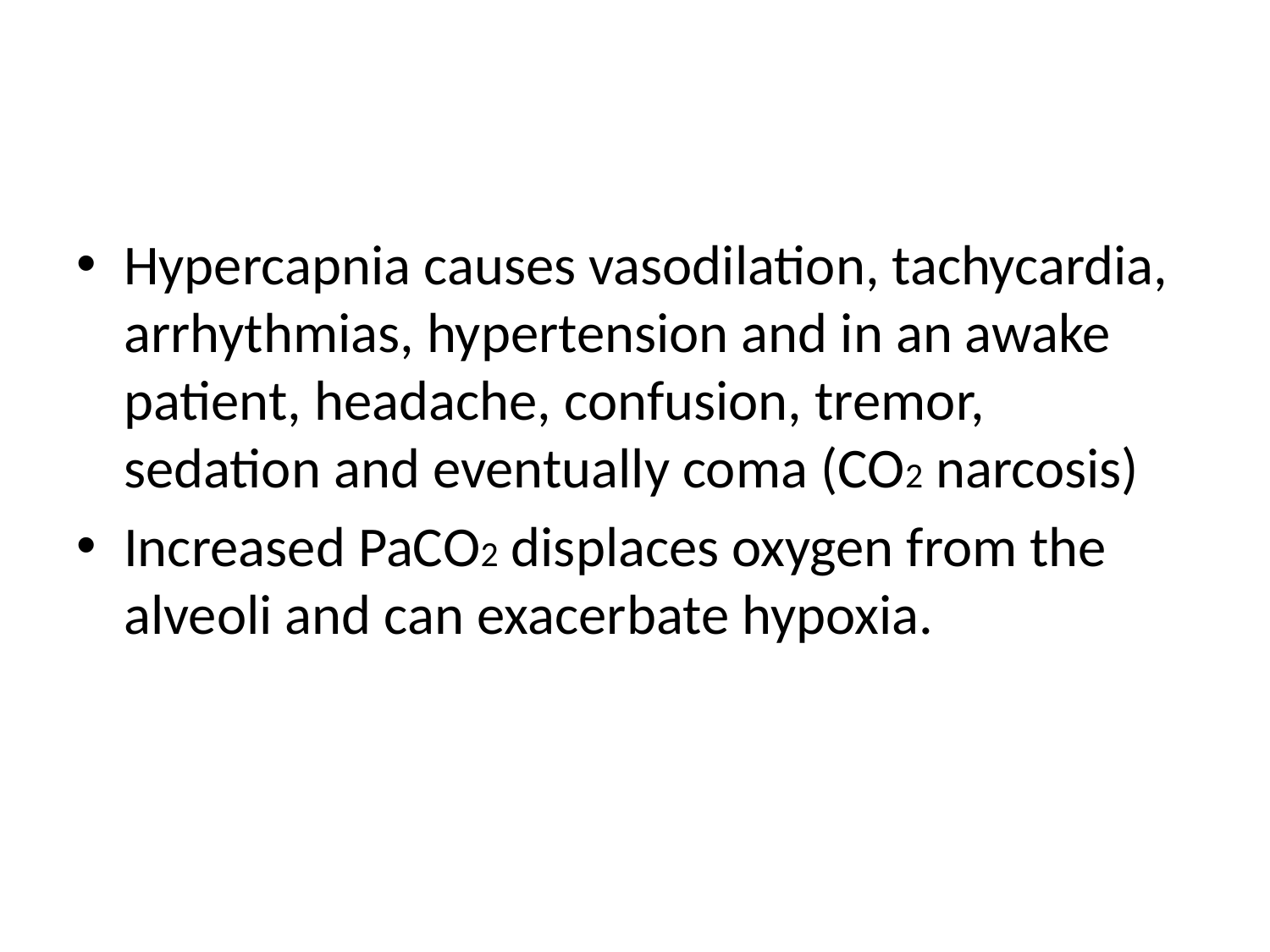

#
Hypercapnia causes vasodilation, tachycardia, arrhythmias, hypertension and in an awake patient, headache, confusion, tremor, sedation and eventually coma (CO2 narcosis)
Increased PaCO2 displaces oxygen from the alveoli and can exacerbate hypoxia.